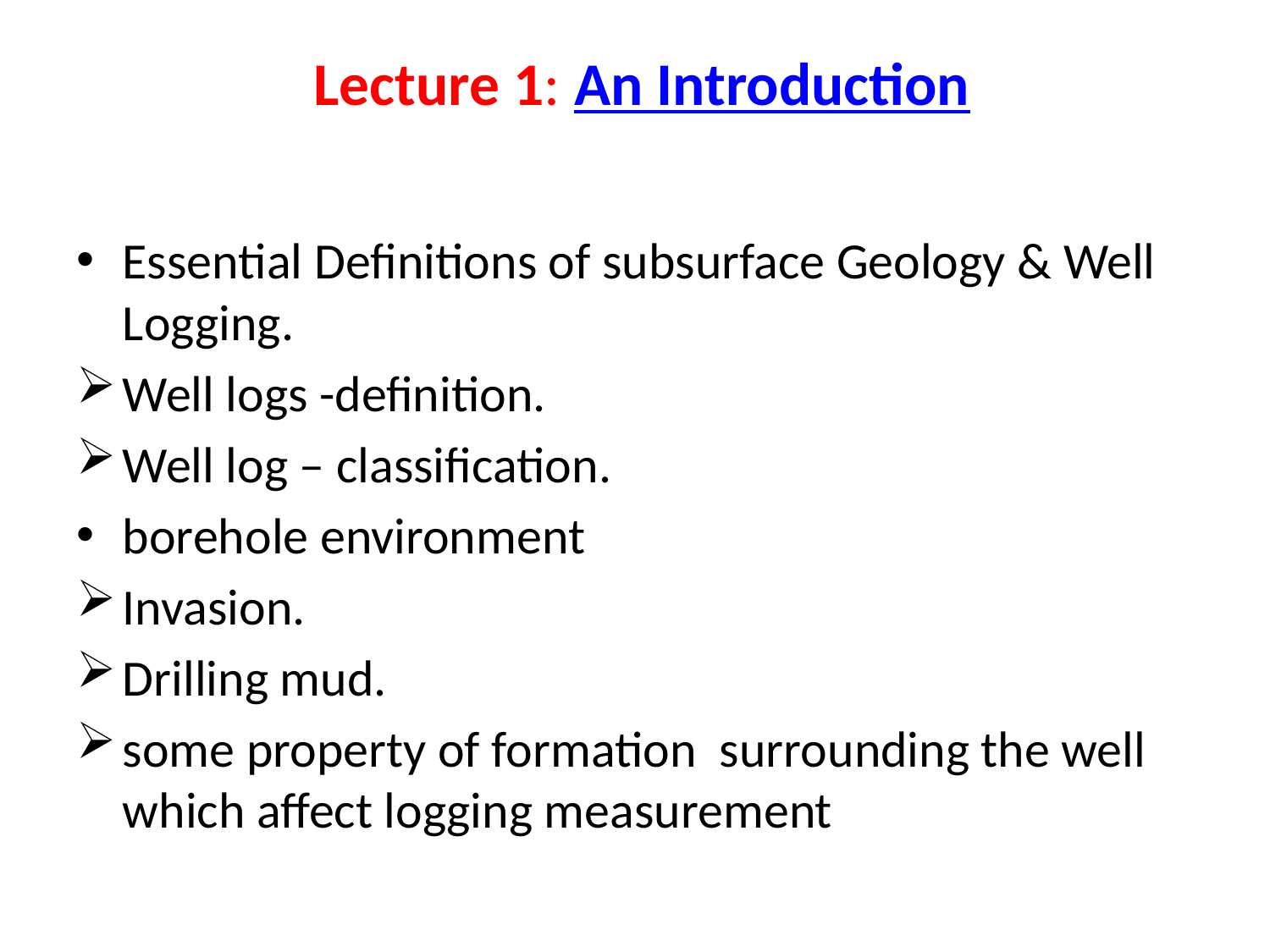

# Lecture 1: An Introduction
Essential Definitions of subsurface Geology & Well Logging.
Well logs -definition.
Well log – classification.
borehole environment
Invasion.
Drilling mud.
some property of formation  surrounding the well which affect logging measurement